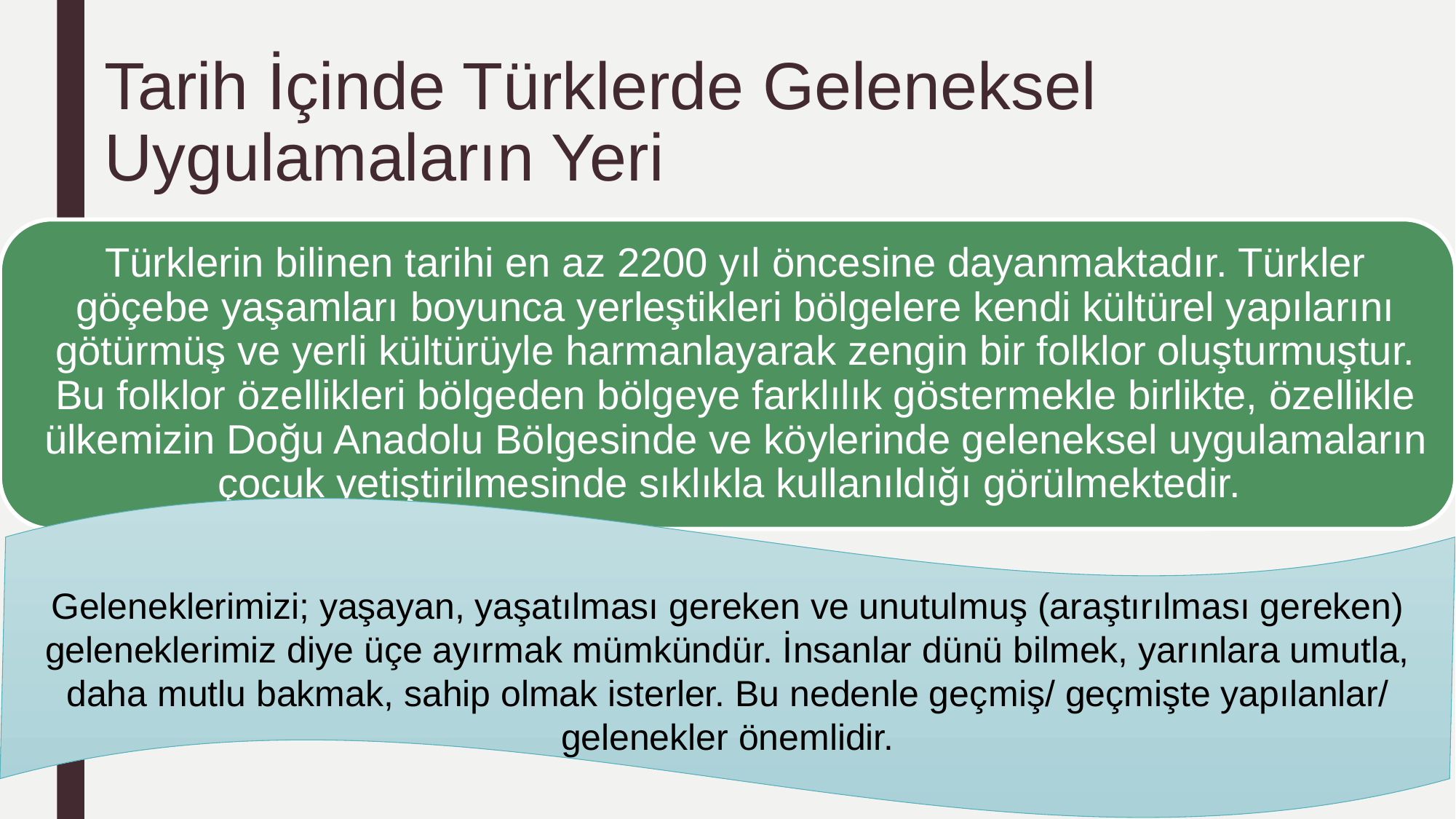

# Tarih İçinde Türklerde Geleneksel Uygulamaların Yeri
Türklerin bilinen tarihi en az 2200 yıl öncesine dayanmak­tadır. Türkler göçebe yaşamları boyunca yerleştikleri bölgelere kendi kültürel yapılarını götürmüş ve yerli kültü­rüyle harmanlayarak zengin bir folklor oluşturmuştur. Bu folklor özellikleri bölgeden bölgeye farklılık göstermekle birlikte, özellikle ülkemizin Doğu Anadolu Bölgesinde ve köylerinde geleneksel uygulamaların çocuk yetiştirilme­sinde sıklıkla kullanıldığı görülmektedir.
Geleneklerimizi; yaşayan, yaşatılması gereken ve unutul­muş (araştırılması gereken) geleneklerimiz diye üçe ayır­mak mümkündür. İnsanlar dünü bilmek, yarınlara umutla, daha mutlu bakmak, sahip olmak isterler. Bu nedenle geç­miş/ geçmişte yapılanlar/ gelenekler önemlidir.